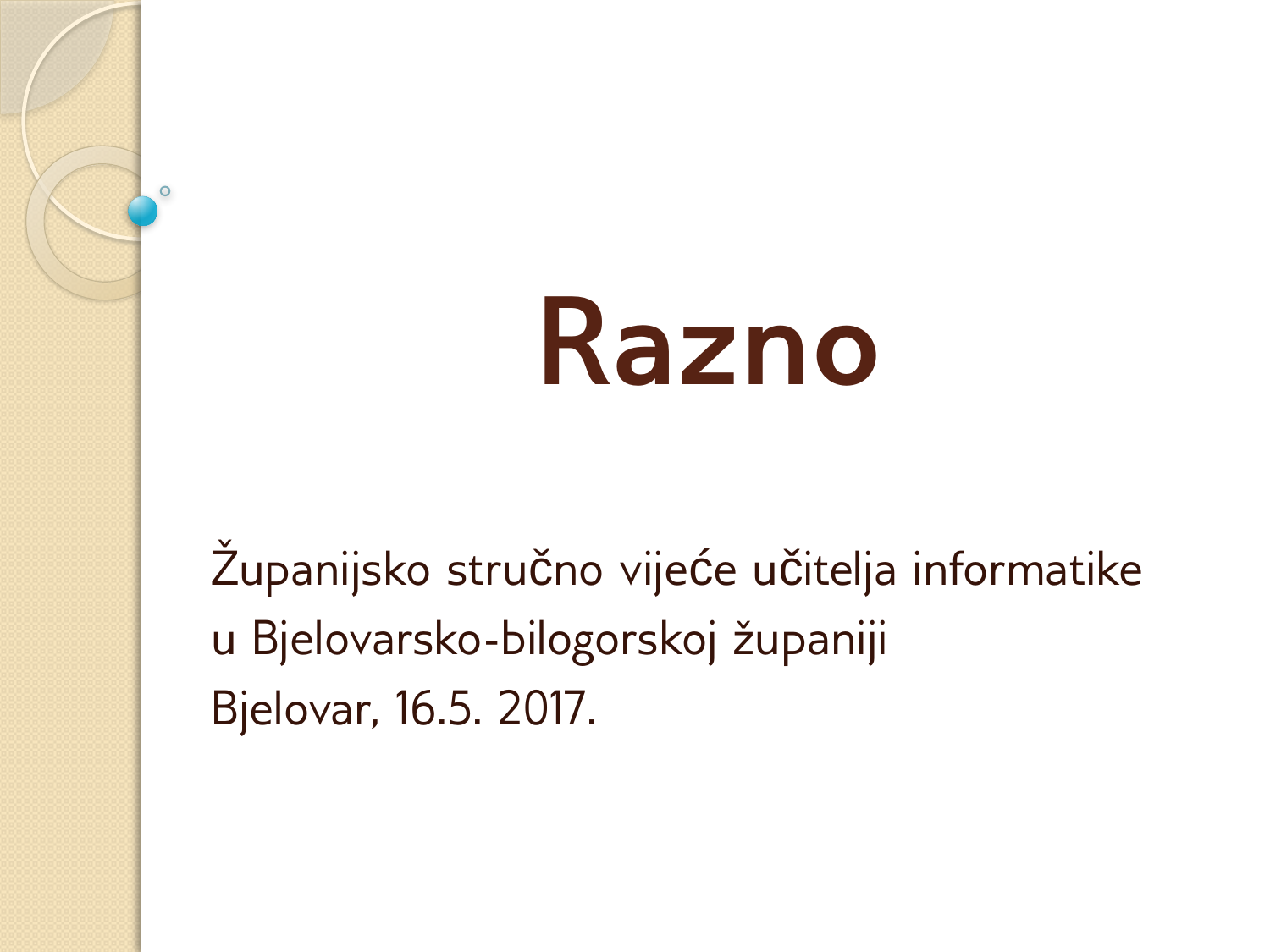

# Razno
Županijsko stručno vijeće učitelja informatike
u Bjelovarsko-bilogorskoj županiji
Bjelovar, 16.5. 2017.